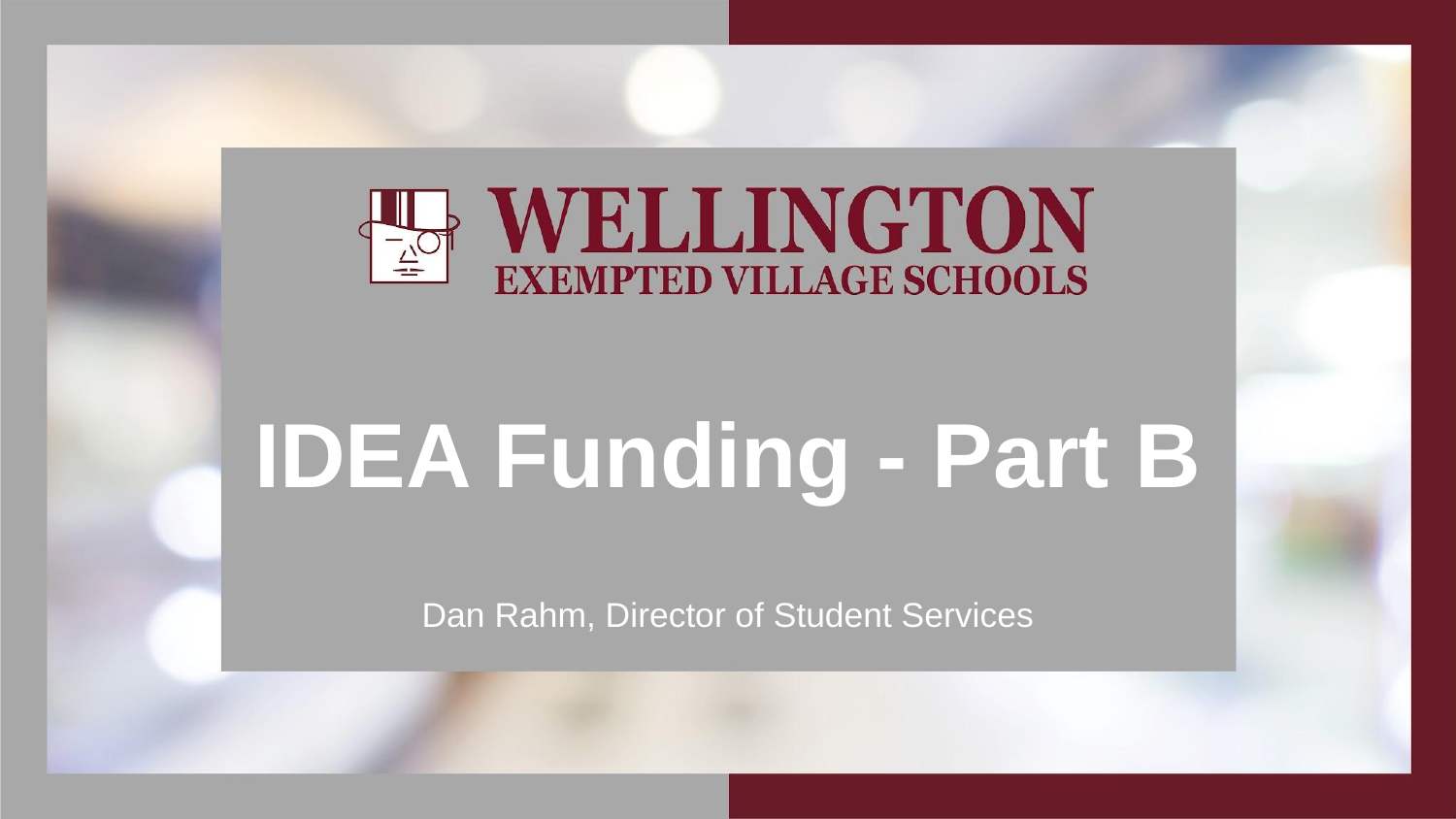

# IDEA Funding - Part B
Dan Rahm, Director of Student Services